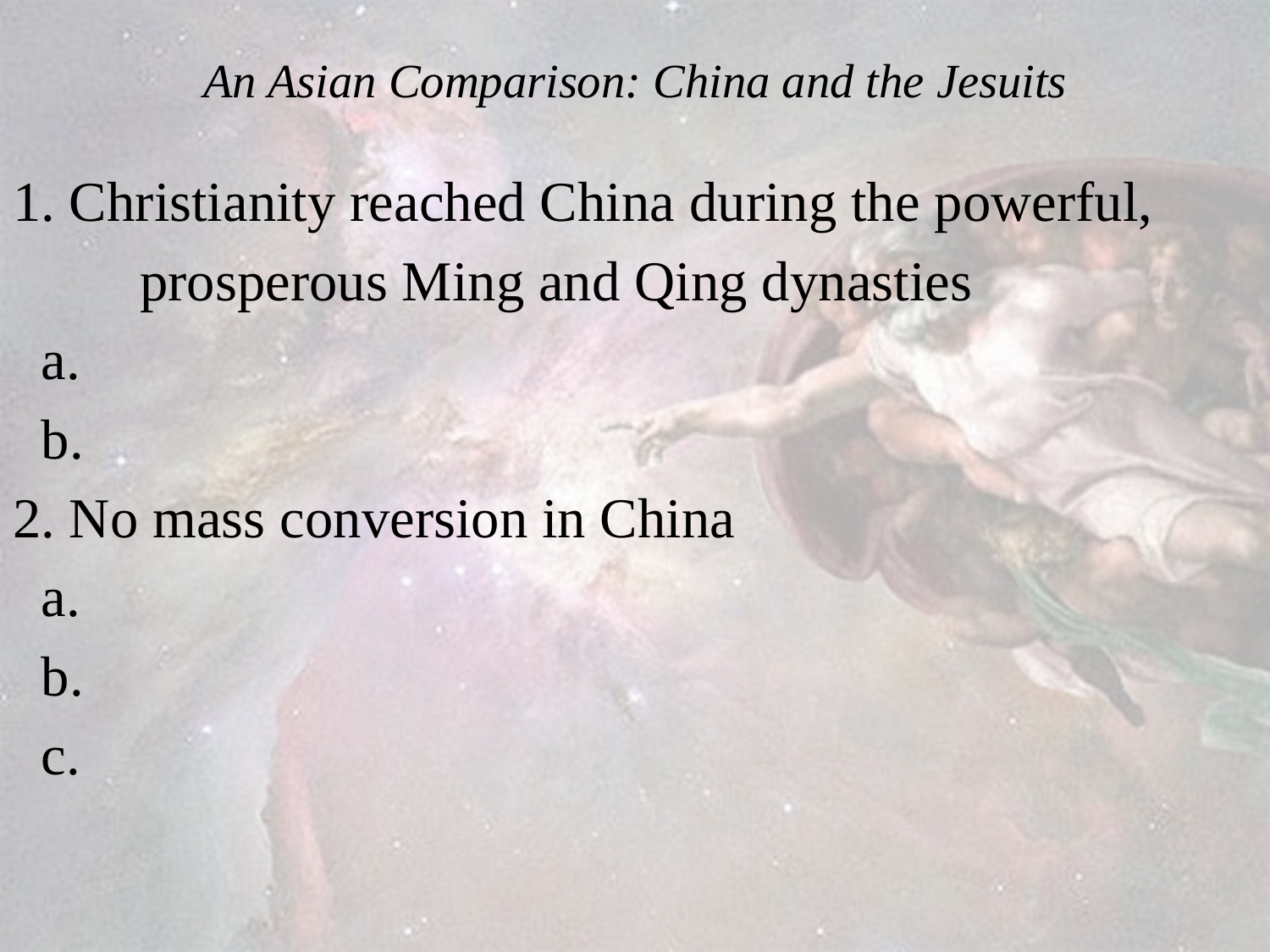

# An Asian Comparison: China and the Jesuits
1. Christianity reached China during the powerful,
	prosperous Ming and Qing dynasties
  a.
  b.
2. No mass conversion in China
  a.
  b.
  c.